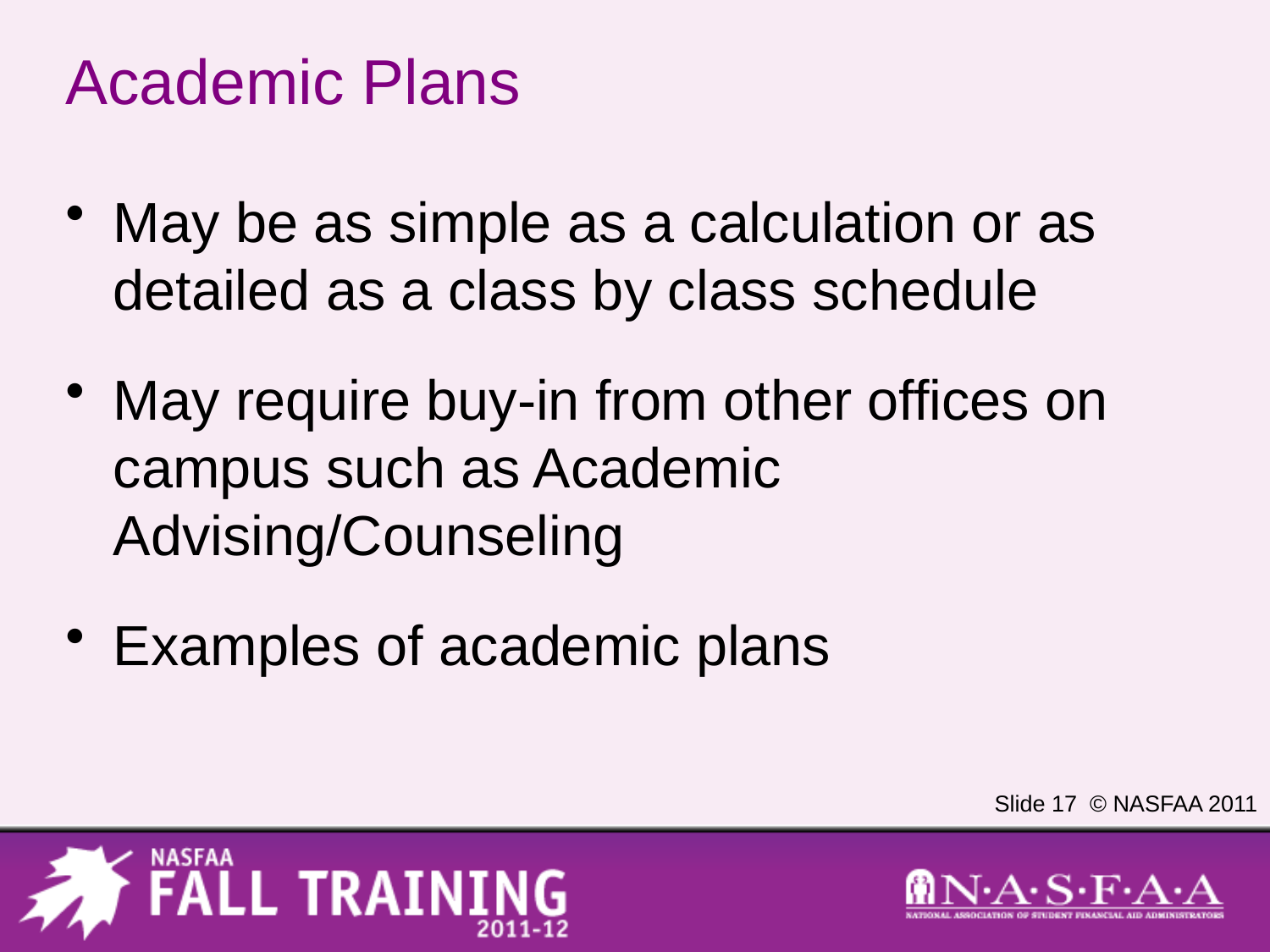

# Academic Plans
May be as simple as a calculation or as detailed as a class by class schedule
May require buy-in from other offices on campus such as Academic Advising/Counseling
Examples of academic plans